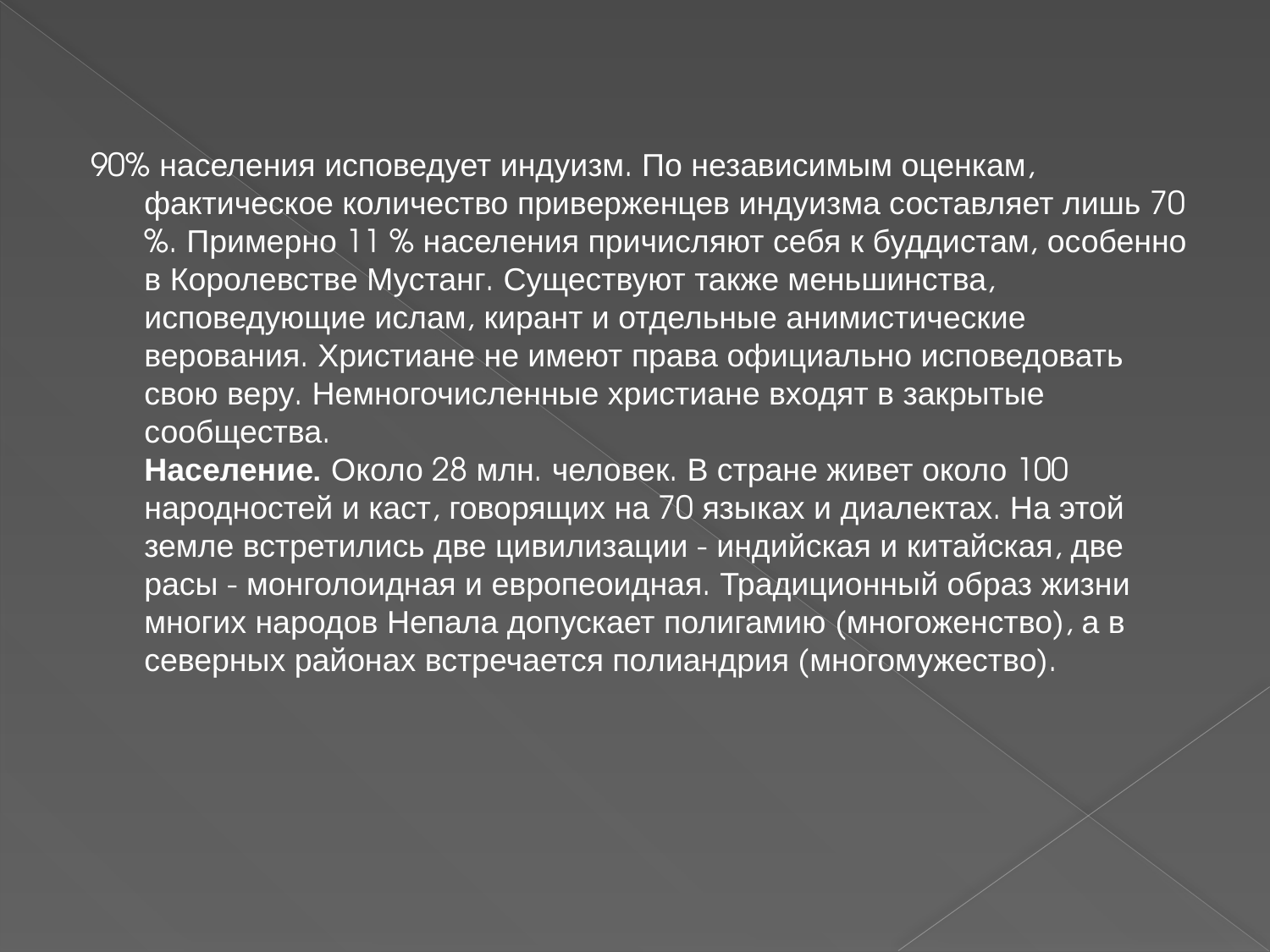

#
90% населения исповедует индуизм. По независимым оценкам, фактическое количество приверженцев индуизма составляет лишь 70 %. Примерно 11 % населения причисляют себя к буддистам, особенно в Королевстве Мустанг. Существуют также меньшинства, исповедующие ислам, кирант и отдельные анимистические верования. Христиане не имеют права официально исповедовать свою веру. Немногочисленные христиане входят в закрытые сообщества.
Население. Около 28 млн. человек. В стране живет около 100 народностей и каст, говорящих на 70 языках и диалектах. На этой земле встретились две цивилизации - индийская и китайская, две расы - монголоидная и европеоидная. Традиционный образ жизни многих народов Непала допускает полигамию (многоженство), а в северных районах встречается полиандрия (многомужество).